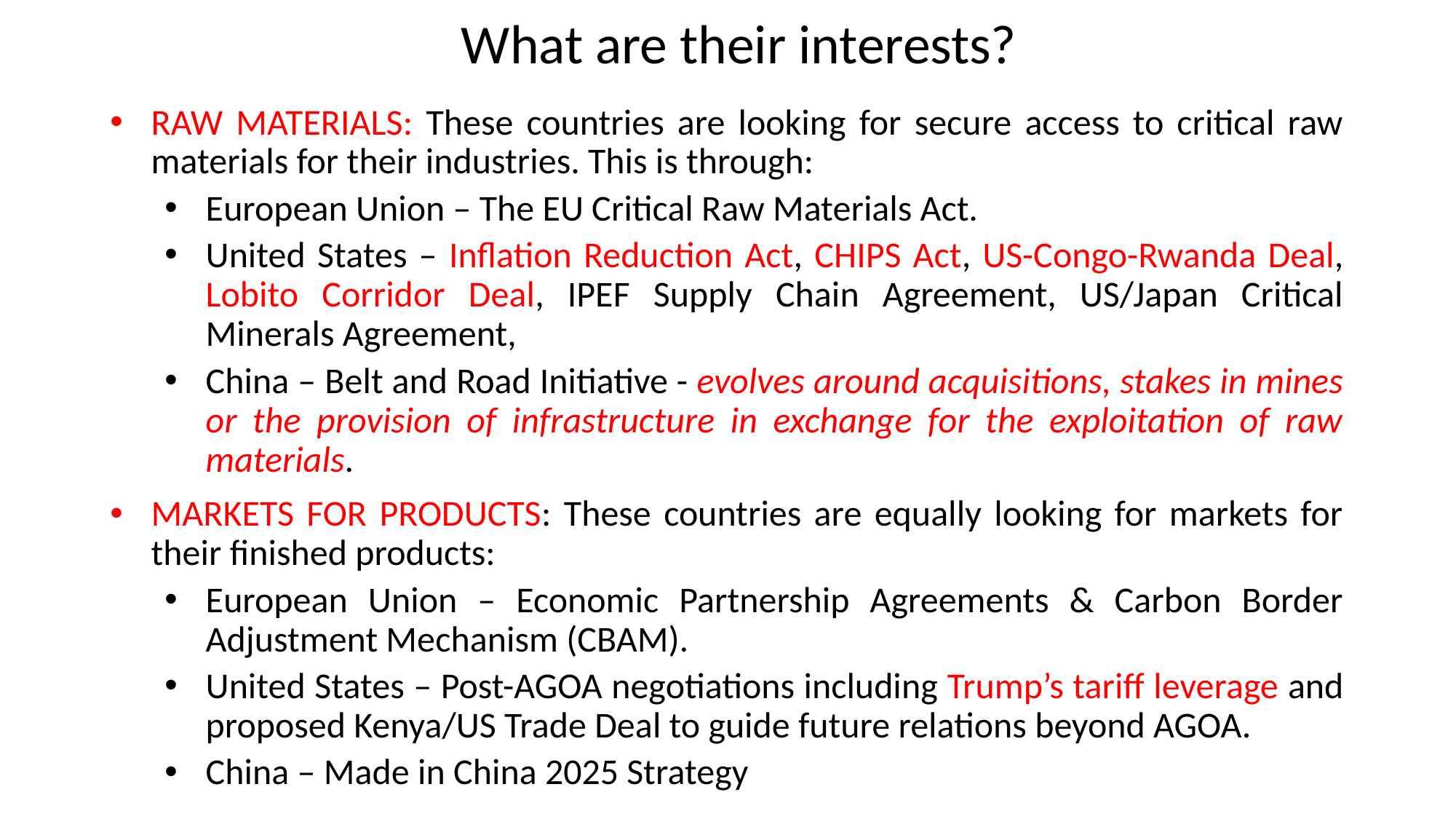

# What are their interests?
RAW MATERIALS: These countries are looking for secure access to critical raw materials for their industries. This is through:
European Union – The EU Critical Raw Materials Act.
United States – Inflation Reduction Act, CHIPS Act, US-Congo-Rwanda Deal, Lobito Corridor Deal, IPEF Supply Chain Agreement, US/Japan Critical Minerals Agreement,
China – Belt and Road Initiative - evolves around acquisitions, stakes in mines or the provision of infrastructure in exchange for the exploitation of raw materials.
MARKETS FOR PRODUCTS: These countries are equally looking for markets for their finished products:
European Union – Economic Partnership Agreements & Carbon Border Adjustment Mechanism (CBAM).
United States – Post-AGOA negotiations including Trump’s tariff leverage and proposed Kenya/US Trade Deal to guide future relations beyond AGOA.
China – Made in China 2025 Strategy